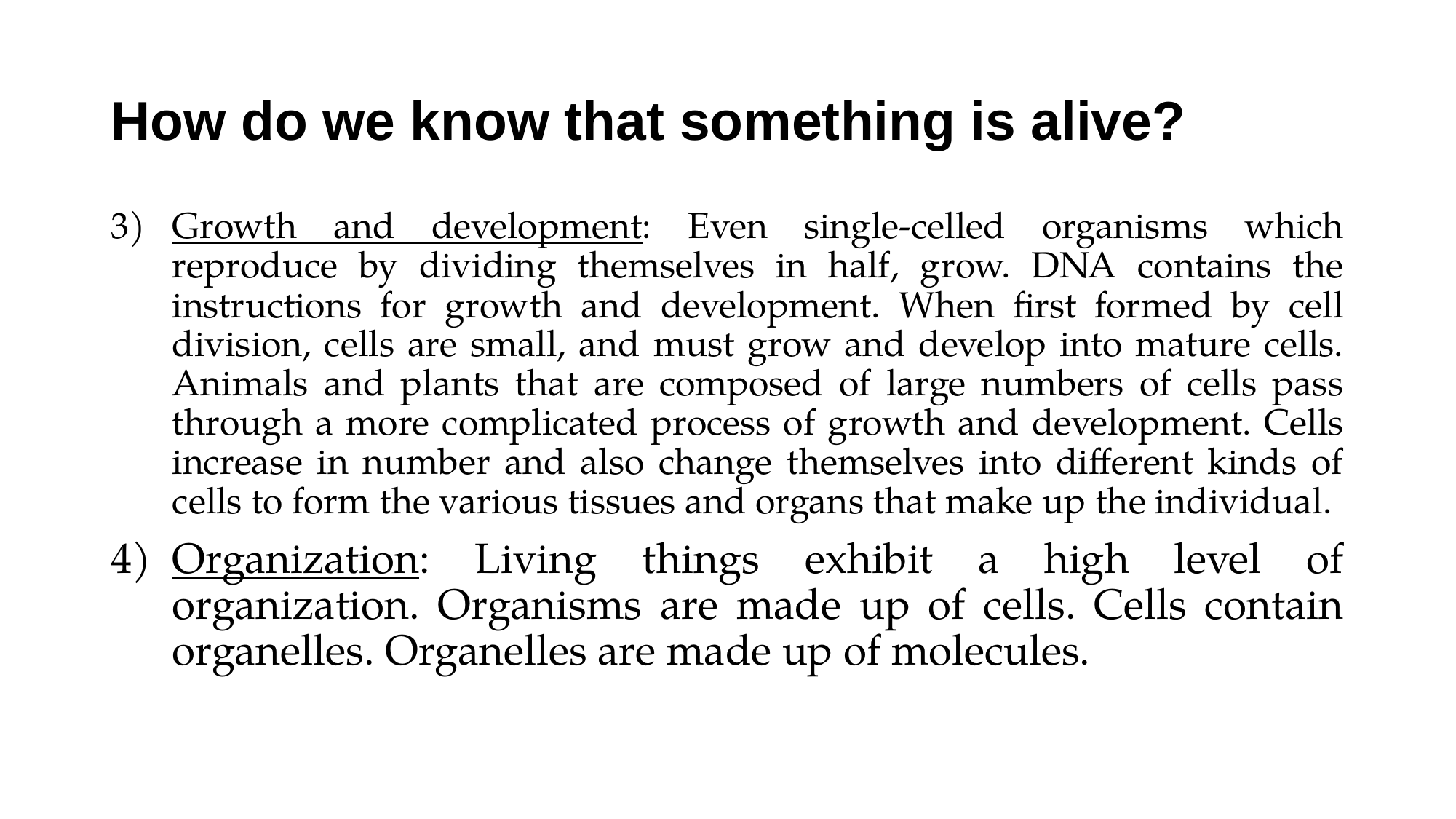

# How do we know that something is alive?
Growth and development: Even single-celled organisms which reproduce by dividing themselves in half, grow. DNA contains the instructions for growth and development. When first formed by cell division, cells are small, and must grow and develop into mature cells. Animals and plants that are composed of large numbers of cells pass through a more complicated process of growth and development. Cells increase in number and also change themselves into different kinds of cells to form the various tissues and organs that make up the individual.
Organization: Living things exhibit a high level of organization. Organisms are made up of cells. Cells contain organelles. Organelles are made up of molecules.